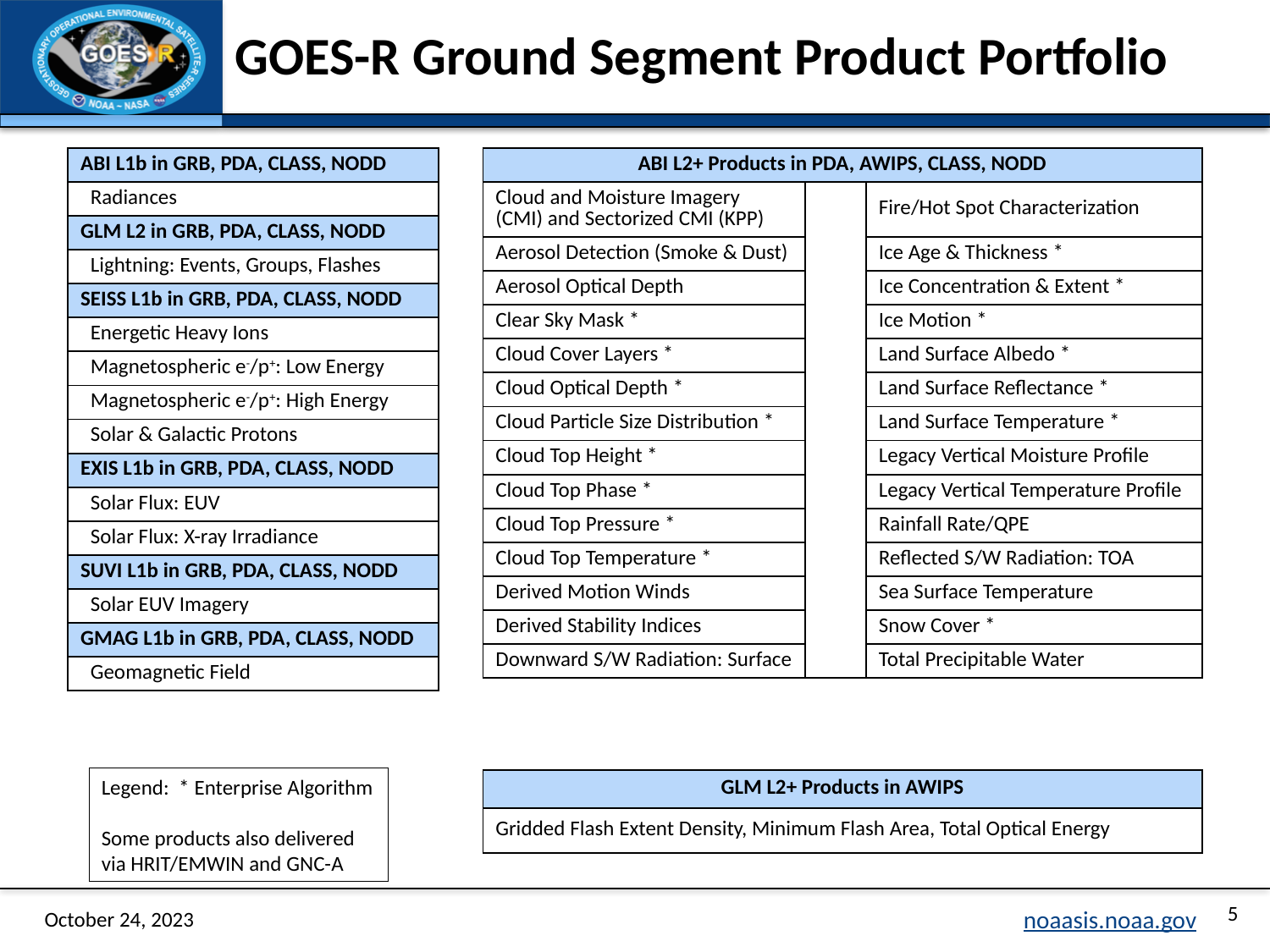

# GOES-R Ground Segment Product Portfolio
| ABI L1b in GRB, PDA, CLASS, NODD |
| --- |
| Radiances |
| GLM L2 in GRB, PDA, CLASS, NODD |
| Lightning: Events, Groups, Flashes |
| SEISS L1b in GRB, PDA, CLASS, NODD |
| Energetic Heavy Ions |
| Magnetospheric e-/p+: Low Energy |
| Magnetospheric e-/p+: High Energy |
| Solar & Galactic Protons |
| EXIS L1b in GRB, PDA, CLASS, NODD |
| Solar Flux: EUV |
| Solar Flux: X-ray Irradiance |
| SUVI L1b in GRB, PDA, CLASS, NODD |
| Solar EUV Imagery |
| GMAG L1b in GRB, PDA, CLASS, NODD |
| Geomagnetic Field |
| ABI L2+ Products in PDA, AWIPS, CLASS, NODD |  | ABI L2+ Products |
| --- | --- | --- |
| Cloud and Moisture Imagery (CMI) and Sectorized CMI (KPP) |  | Fire/Hot Spot Characterization |
| Aerosol Detection (Smoke & Dust) |  | Ice Age & Thickness \* |
| Aerosol Optical Depth |  | Ice Concentration & Extent \* |
| Clear Sky Mask \* |  | Ice Motion \* |
| Cloud Cover Layers \* |  | Land Surface Albedo \* |
| Cloud Optical Depth \* |  | Land Surface Reflectance \* |
| Cloud Particle Size Distribution \* |  | Land Surface Temperature \* |
| Cloud Top Height \* |  | Legacy Vertical Moisture Profile |
| Cloud Top Phase \* |  | Legacy Vertical Temperature Profile |
| Cloud Top Pressure \* |  | Rainfall Rate/QPE |
| Cloud Top Temperature \* |  | Reflected S/W Radiation: TOA |
| Derived Motion Winds |  | Sea Surface Temperature |
| Derived Stability Indices |  | Snow Cover \* |
| Downward S/W Radiation: Surface |  | Total Precipitable Water |
Legend:  * Enterprise Algorithm

Some products also delivered via HRIT/EMWIN and GNC-A
| GLM L2+ Products in AWIPS |
| --- |
| Gridded Flash Extent Density, Minimum Flash Area, Total Optical Energy |
5
October 24, 2023
noaasis.noaa.gov